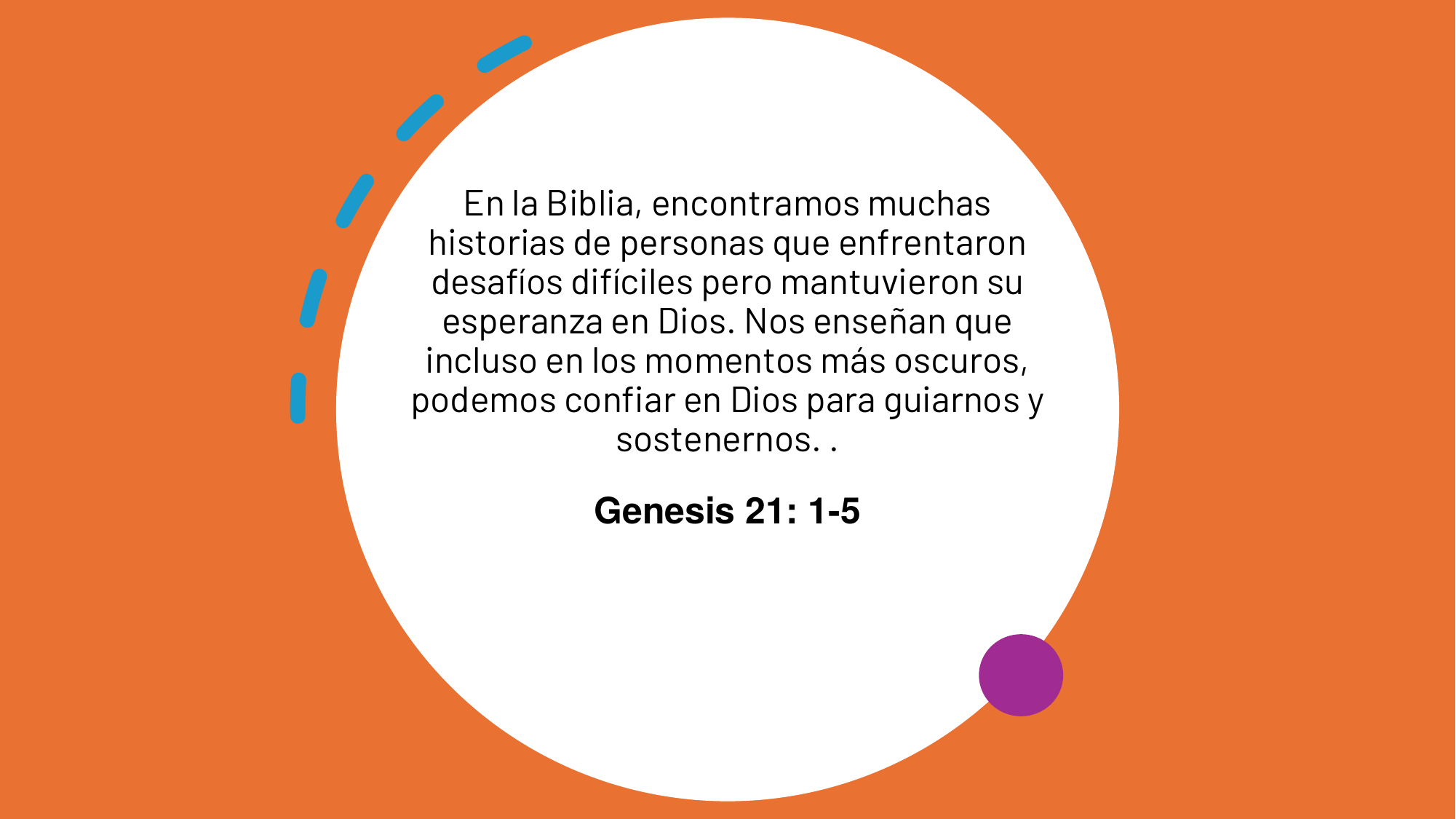

# En la Biblia, encontramos muchas historias de personas que enfrentaron desafíos difíciles pero mantuvieron su esperanza en Dios. Nos enseñan que incluso en los momentos más oscuros, podemos confiar en Dios para guiarnos y sostenernos. .
Genesis 21: 1-5